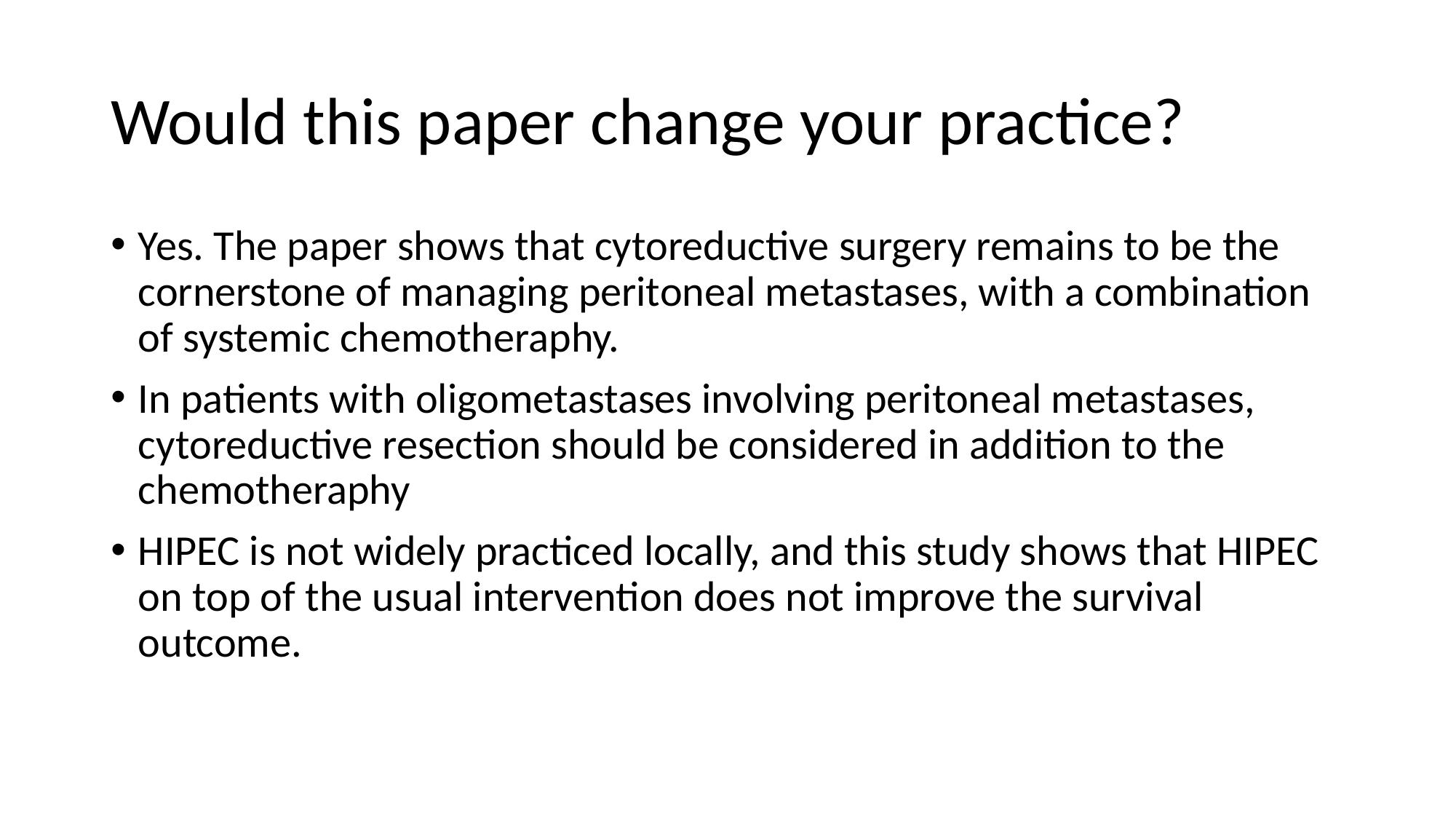

# Would this paper change your practice?
Yes. The paper shows that cytoreductive surgery remains to be the cornerstone of managing peritoneal metastases, with a combination of systemic chemotheraphy.
In patients with oligometastases involving peritoneal metastases, cytoreductive resection should be considered in addition to the chemotheraphy
HIPEC is not widely practiced locally, and this study shows that HIPEC on top of the usual intervention does not improve the survival outcome.